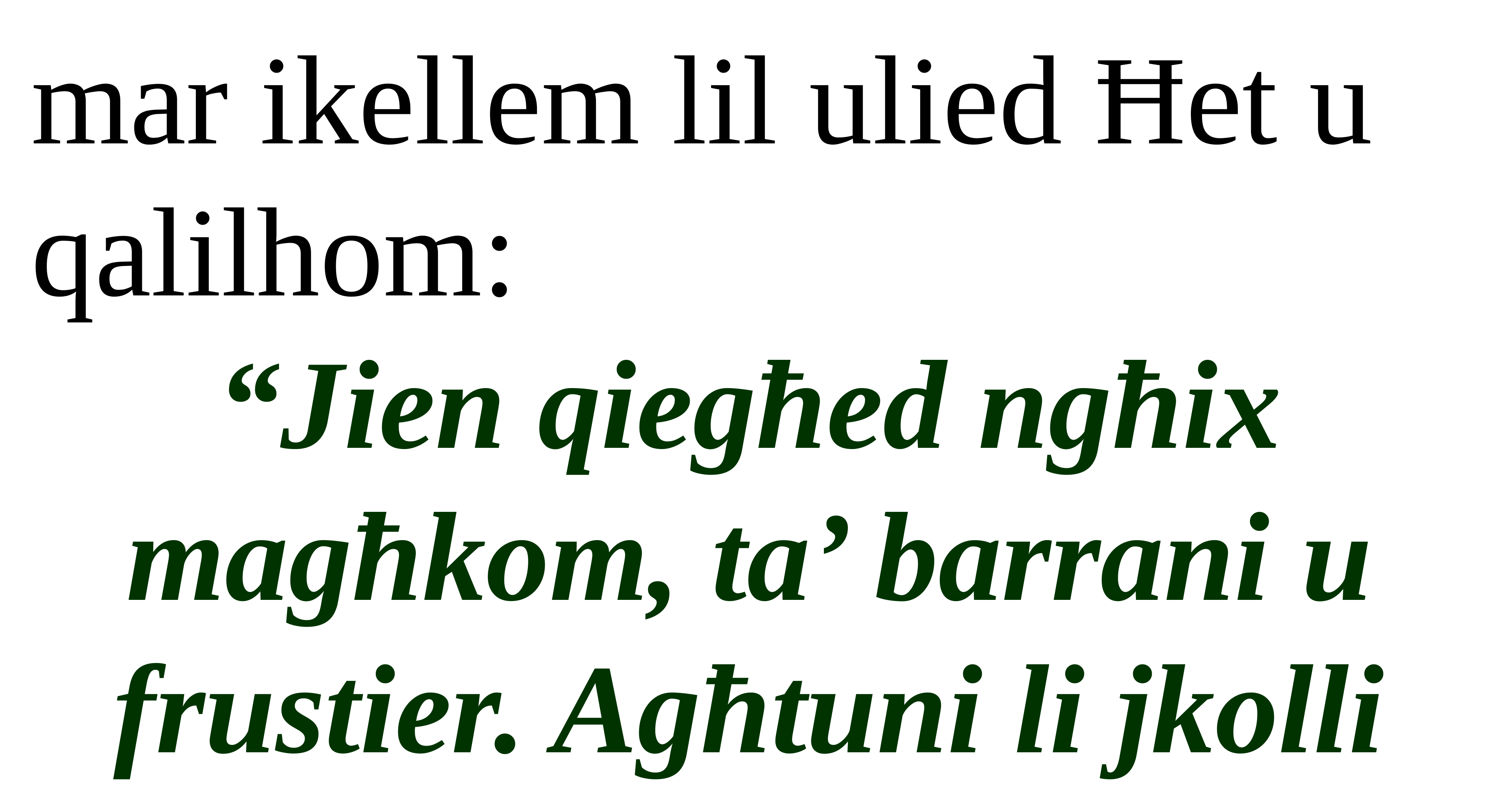

mar ikellem lil ulied Ħet u qalilhom:
“Jien qiegħed ngħix magħkom, ta’ barrani u frustier. Agħtuni li jkolli